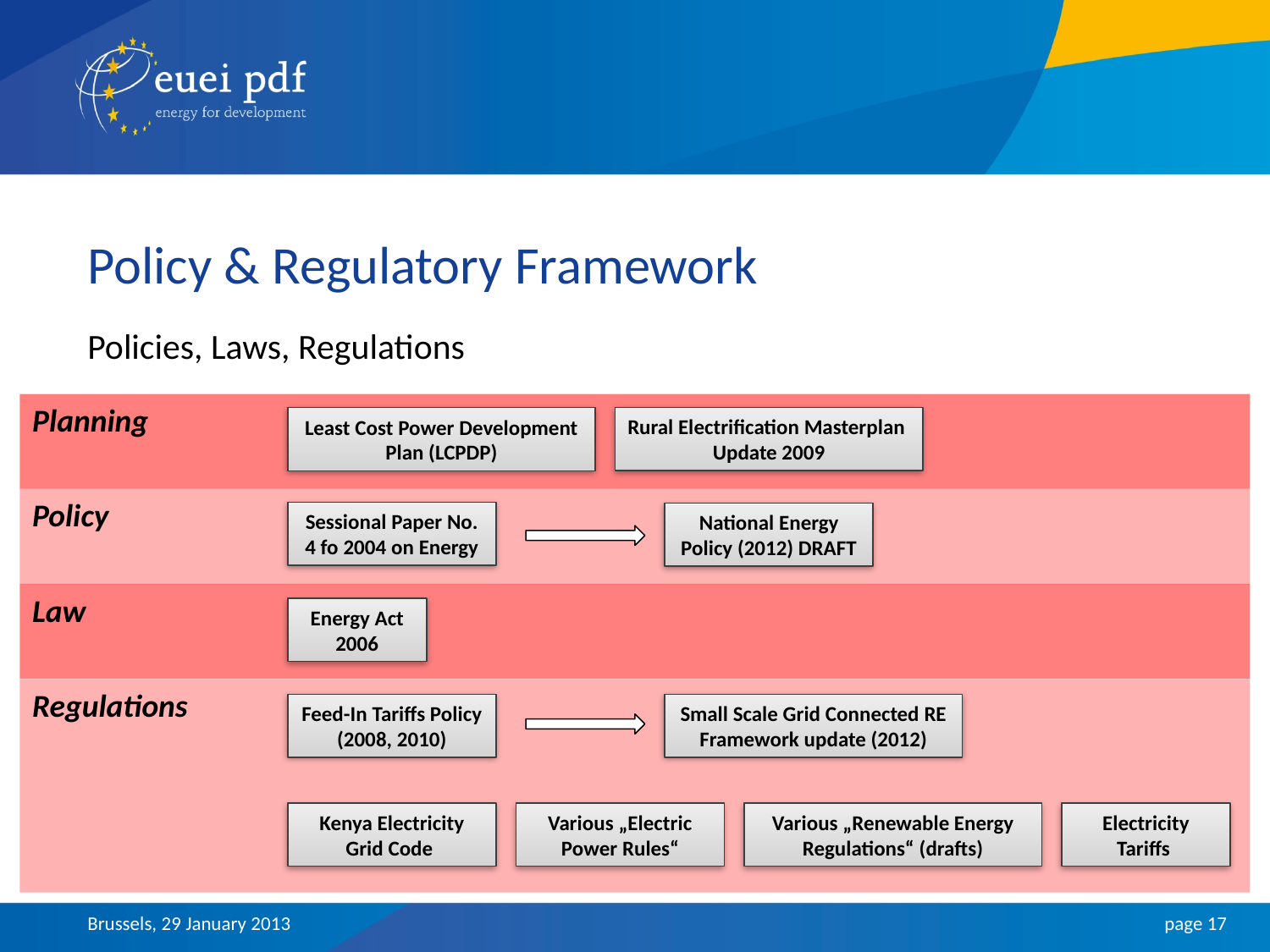

Policy & Regulatory Framework

Policies, Laws, Regulations
Planning
Rural Electrification Masterplan
Update 2009
Least Cost Power Development Plan (LCPDP)
Policy
Sessional Paper No. 4 fo 2004 on Energy
National Energy Policy (2012) DRAFT

Law
Energy Act 2006
Regulations
Feed-In Tariffs Policy (2008, 2010)
Small Scale Grid Connected RE Framework update (2012)

Kenya Electricity Grid Code
Various „Electric Power Rules“
Various „Renewable Energy Regulations“ (drafts)
Electricity Tariffs
Brussels, 29 January 2013

page 17